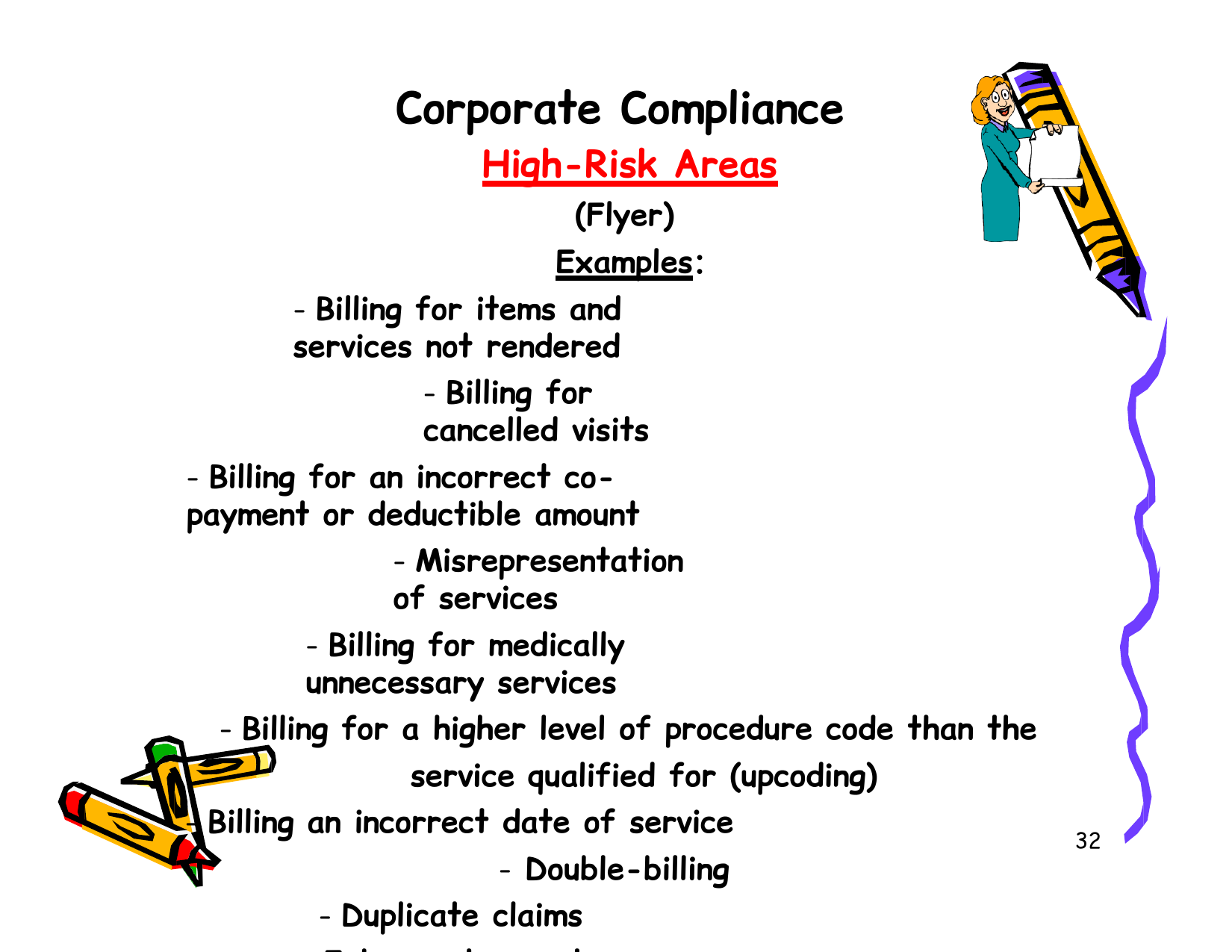

# Corporate Compliance

High-Risk Areas
(Flyer)  Examples:
- Billing for items and services not rendered
- Billing for cancelled visits
- Billing for an incorrect co-payment or deductible amount
- Misrepresentation of services
- Billing for medically unnecessary services
- Billing for a higher level of procedure code than the  service qualified for (upcoding)
- Billing an incorrect date of service
- Double-billing
- Duplicate claims
- False cost reports
- Unbundling
- Altering the medical record or billing information

32